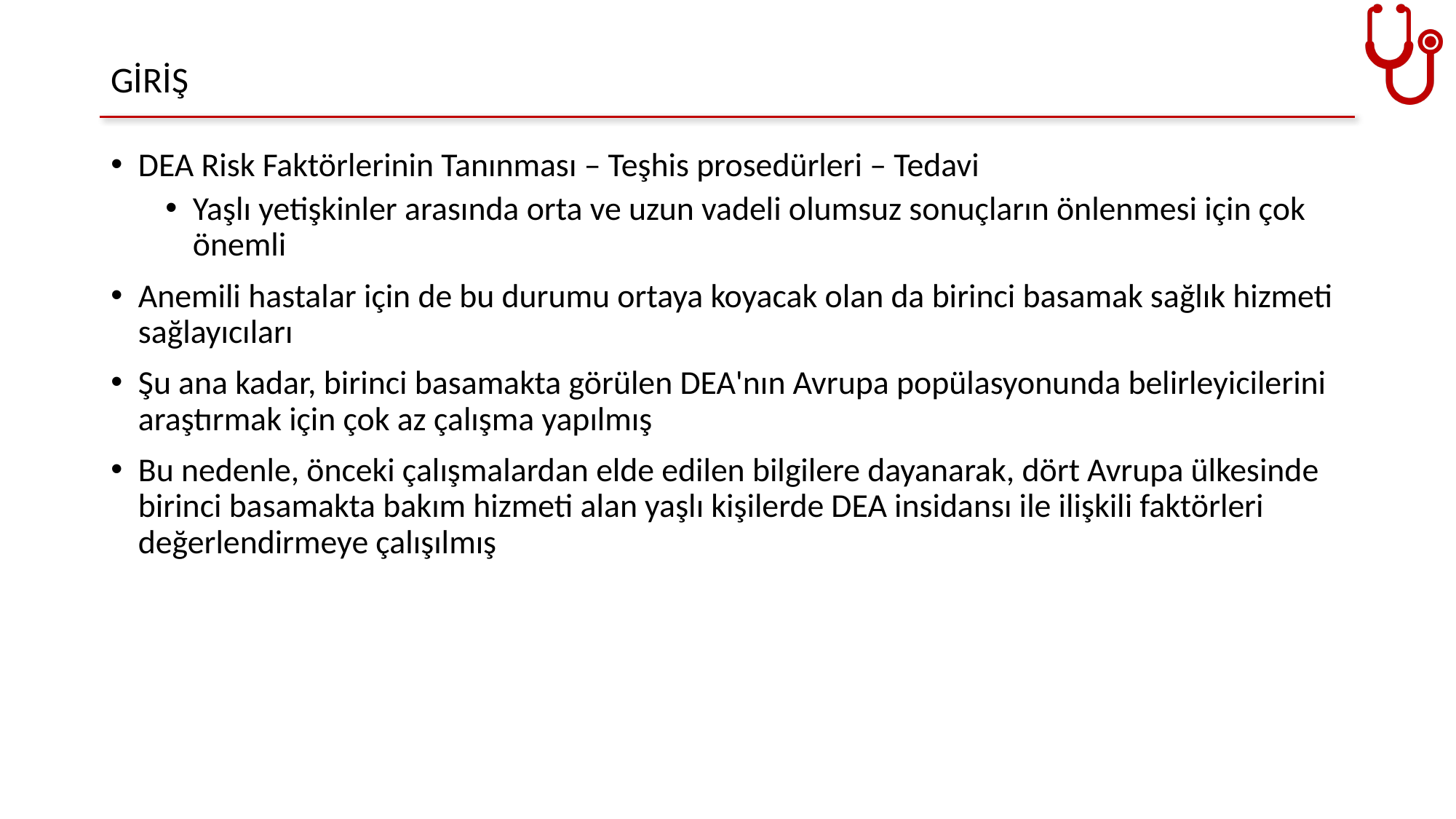

# GİRİŞ
DEA Risk Faktörlerinin Tanınması – Teşhis prosedürleri – Tedavi
Yaşlı yetişkinler arasında orta ve uzun vadeli olumsuz sonuçların önlenmesi için çok önemli
Anemili hastalar için de bu durumu ortaya koyacak olan da birinci basamak sağlık hizmeti sağlayıcıları
Şu ana kadar, birinci basamakta görülen DEA'nın Avrupa popülasyonunda belirleyicilerini araştırmak için çok az çalışma yapılmış
Bu nedenle, önceki çalışmalardan elde edilen bilgilere dayanarak, dört Avrupa ülkesinde birinci basamakta bakım hizmeti alan yaşlı kişilerde DEA insidansı ile ilişkili faktörleri değerlendirmeye çalışılmış